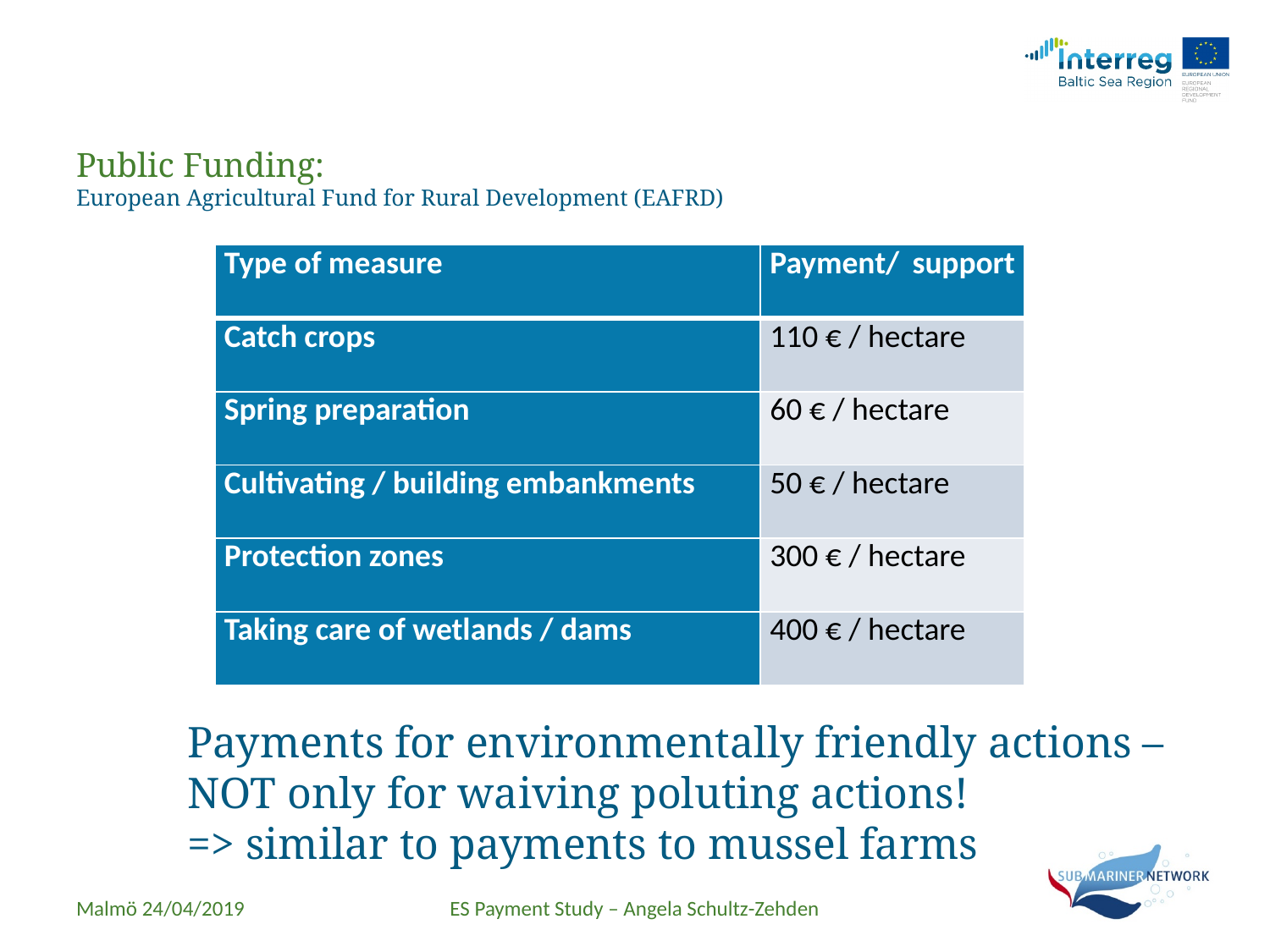

# Public Funding: European Agricultural Fund for Rural Development (EAFRD)
| Type of measure | Payment/ support |
| --- | --- |
| Catch crops | 110 € / hectare |
| Spring preparation | 60 € / hectare |
| Cultivating / building embankments | 50 € / hectare |
| Protection zones | 300 € / hectare |
| Taking care of wetlands / dams | 400 € / hectare |

Payments for environmentally friendly actions –
NOT only for waiving poluting actions!
=> similar to payments to mussel farms
Malmö 24/04/2019
ES Payment Study – Angela Schultz-Zehden
18